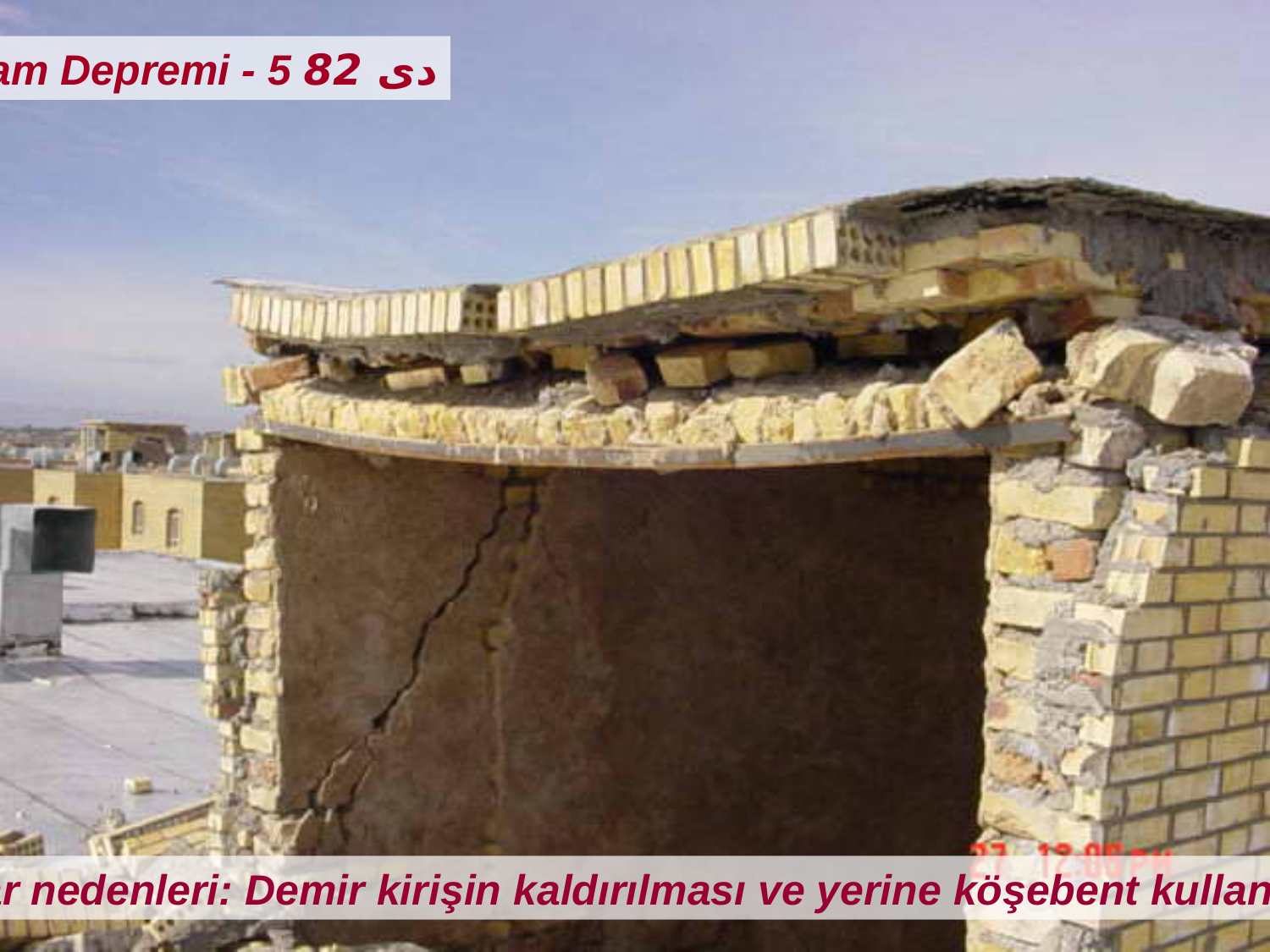

Bam Depremi - 5 دی 82
Hasar nedenleri: Demir kirişin kaldırılması ve yerine köşebent kullanılması